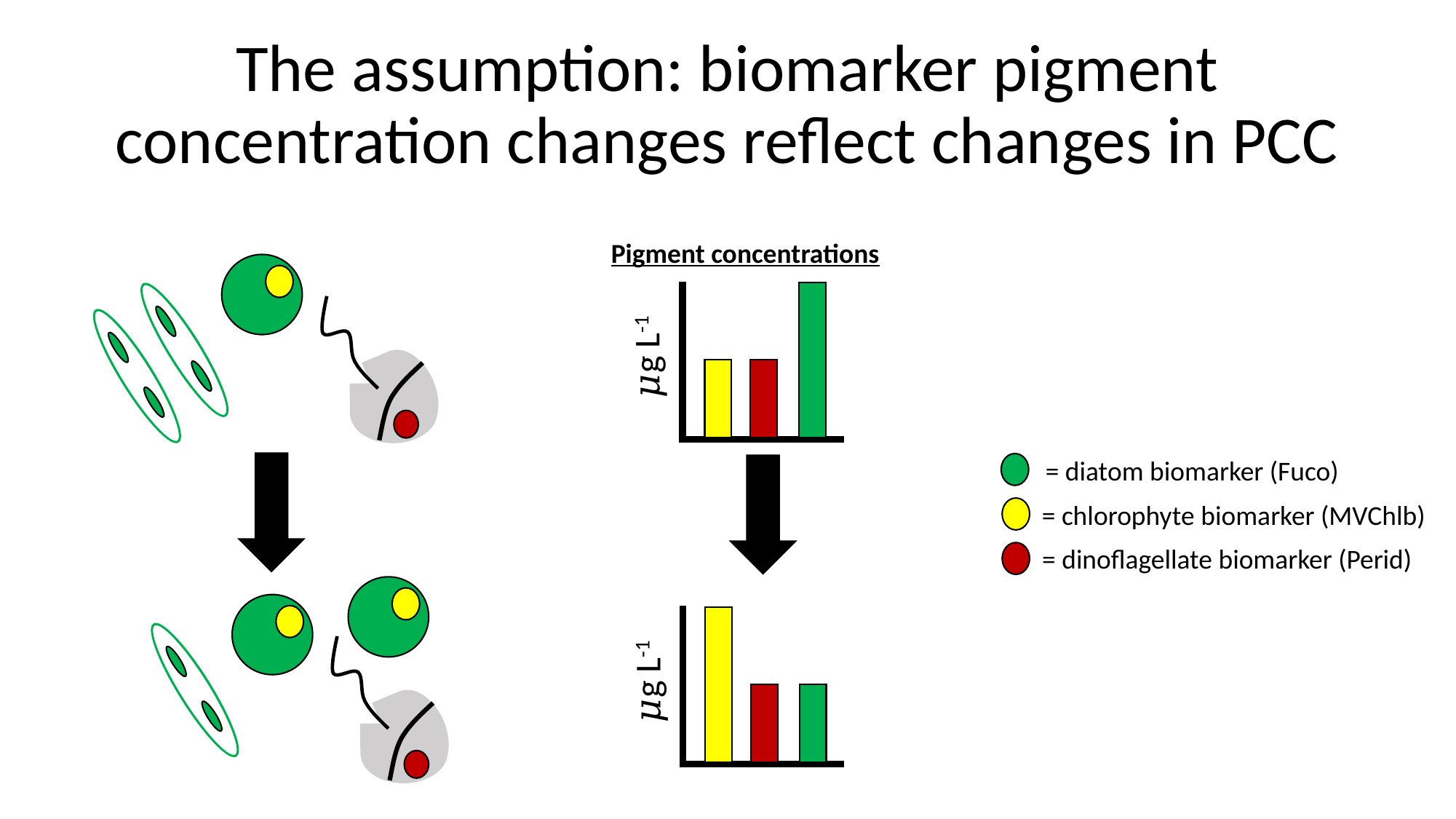

# The assumption: biomarker pigment concentration changes reflect changes in PCC
Pigment concentrations

𝜇g L-1

= diatom biomarker (Fuco)

= chlorophyte biomarker (MVChlb)

= dinoflagellate biomarker (Perid)

𝜇g L-1